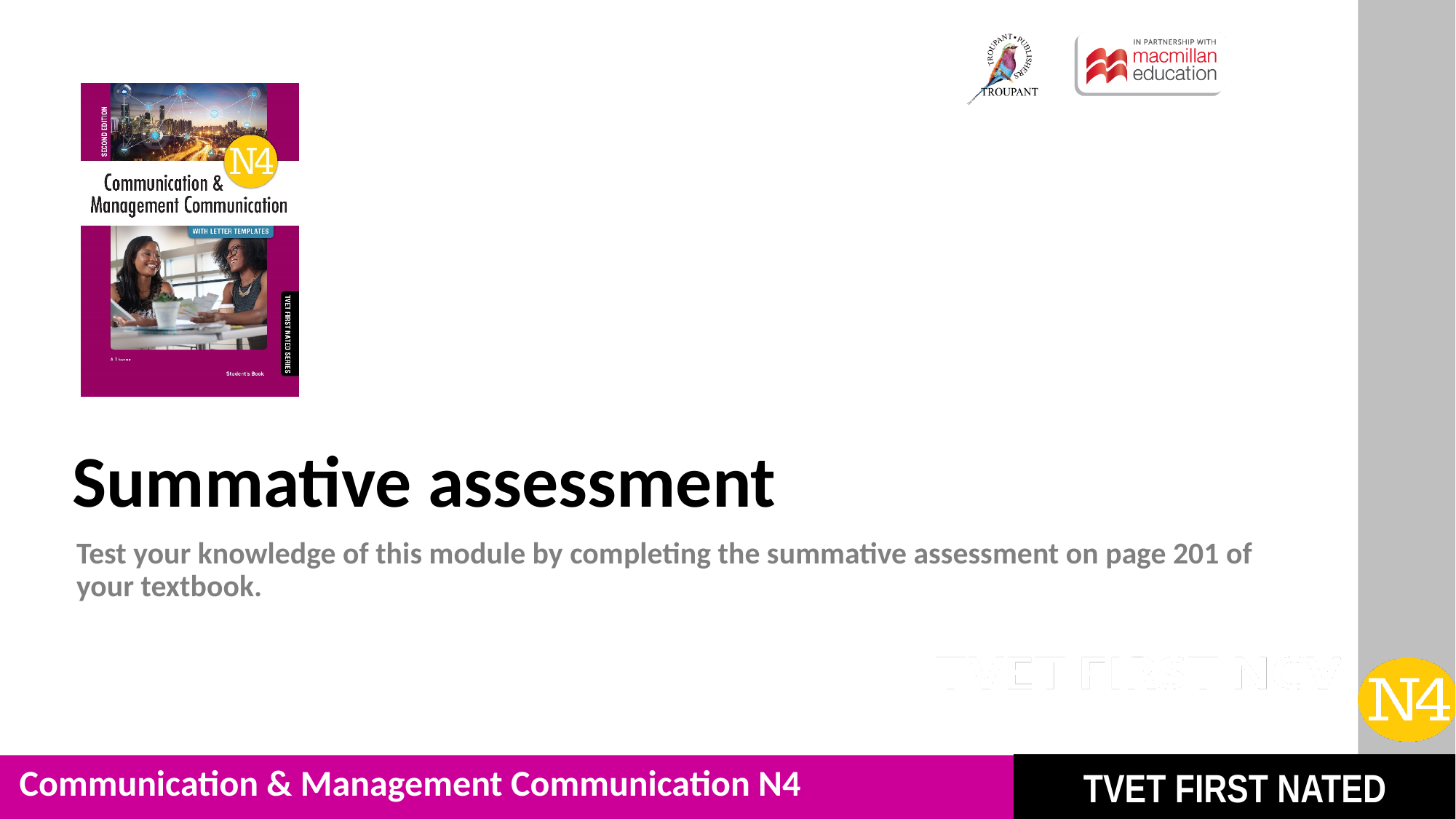

Test your knowledge of this module by completing the summative assessment on page 201 of your textbook.